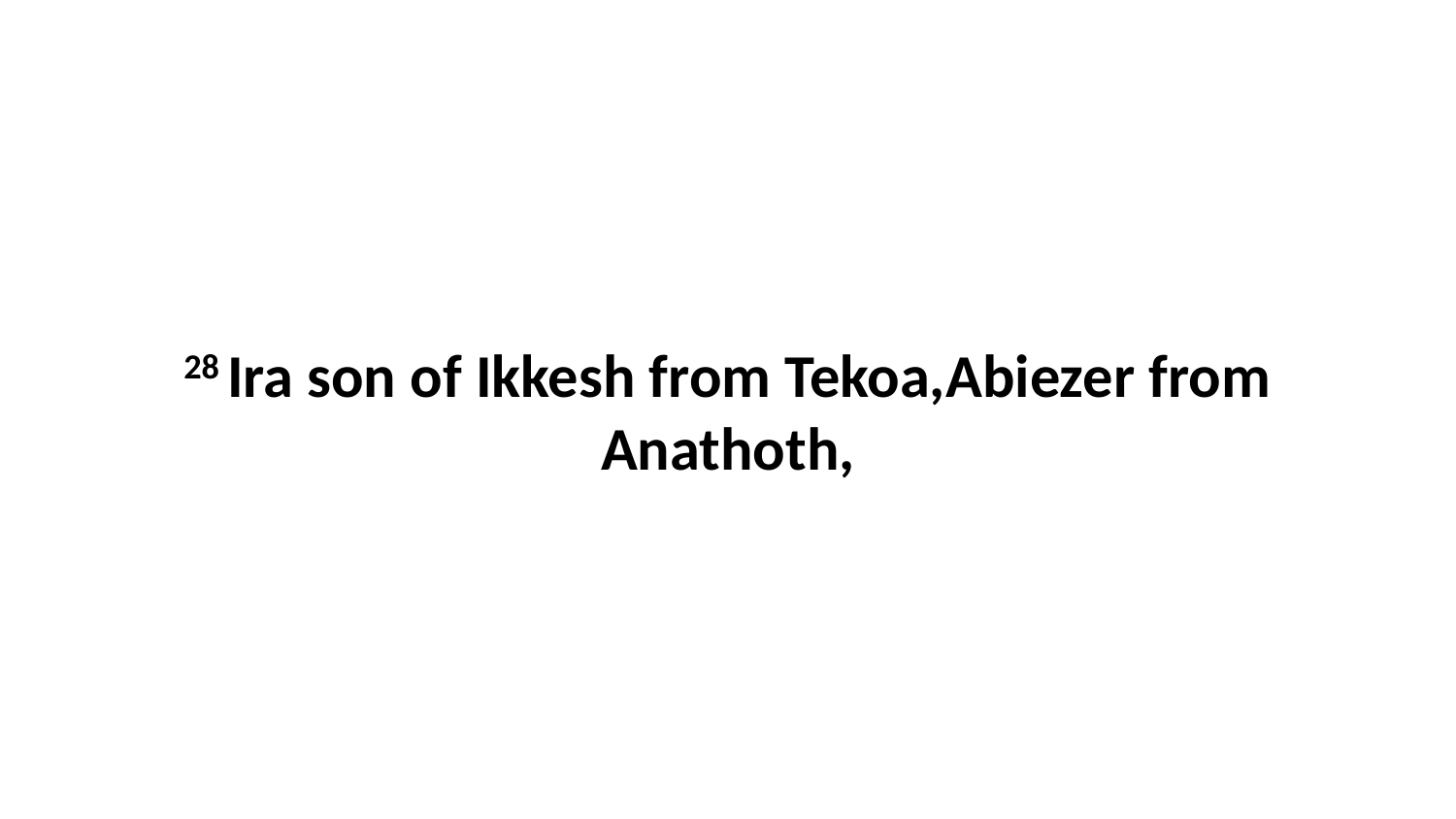

28 Ira son of Ikkesh from Tekoa,Abiezer from Anathoth,